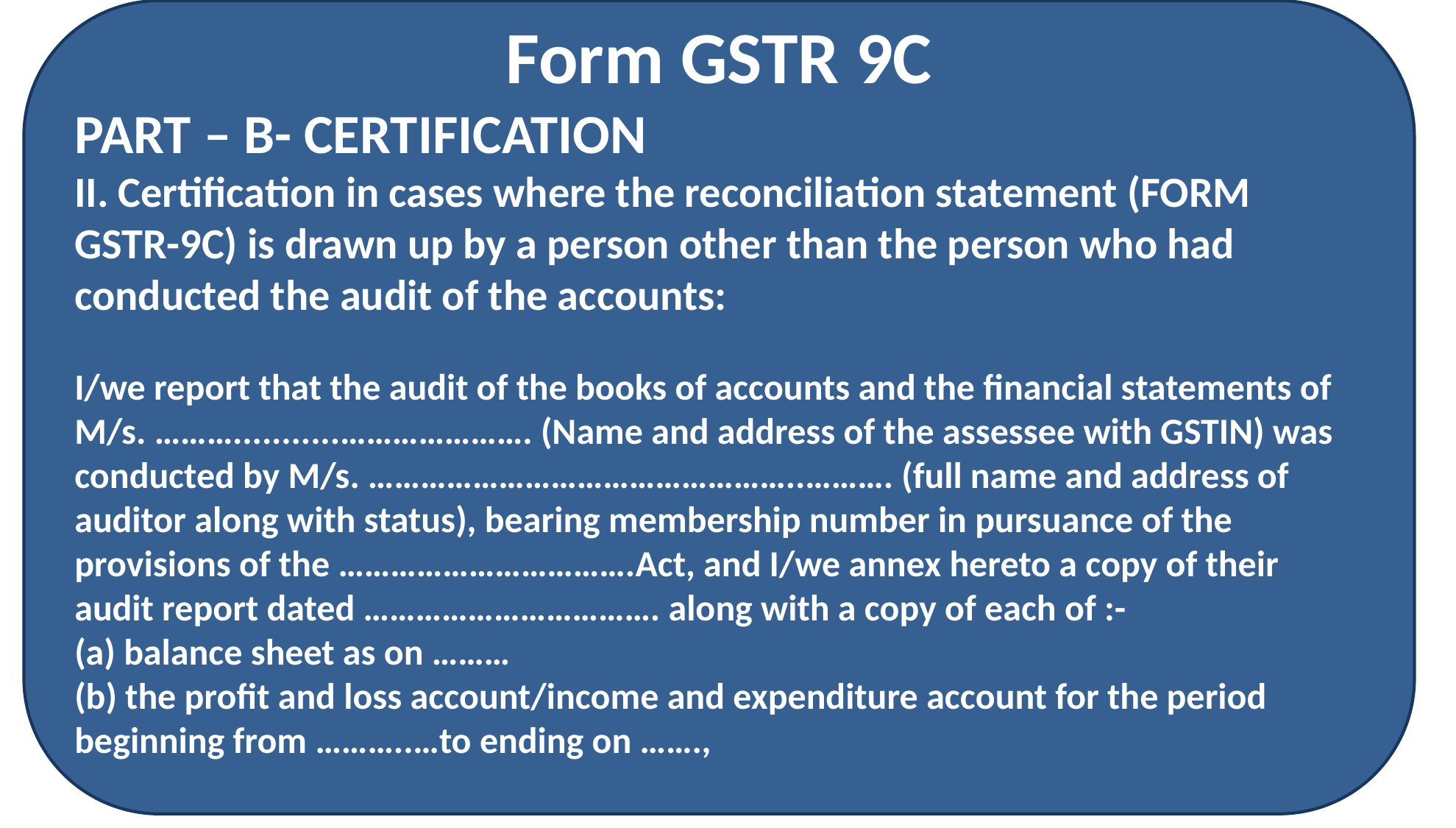

Form GSTR 9C
PART – B- CERTIFICATION
II. Certification in cases where the reconciliation statement (FORM GSTR-9C) is drawn up by a person other than the person who had conducted the audit of the accounts:

I/we report that the audit of the books of accounts and the financial statements of M/s. ………...........…………………. (Name and address of the assessee with GSTIN) was conducted by M/s. …………………………………………..………. (full name and address of auditor along with status), bearing membership number in pursuance of the provisions of the …………………………….Act, and I/we annex hereto a copy of their audit report dated ……………………………. along with a copy of each of :-
(a) balance sheet as on ………
(b) the profit and loss account/income and expenditure account for the period beginning from ………..…to ending on …….,